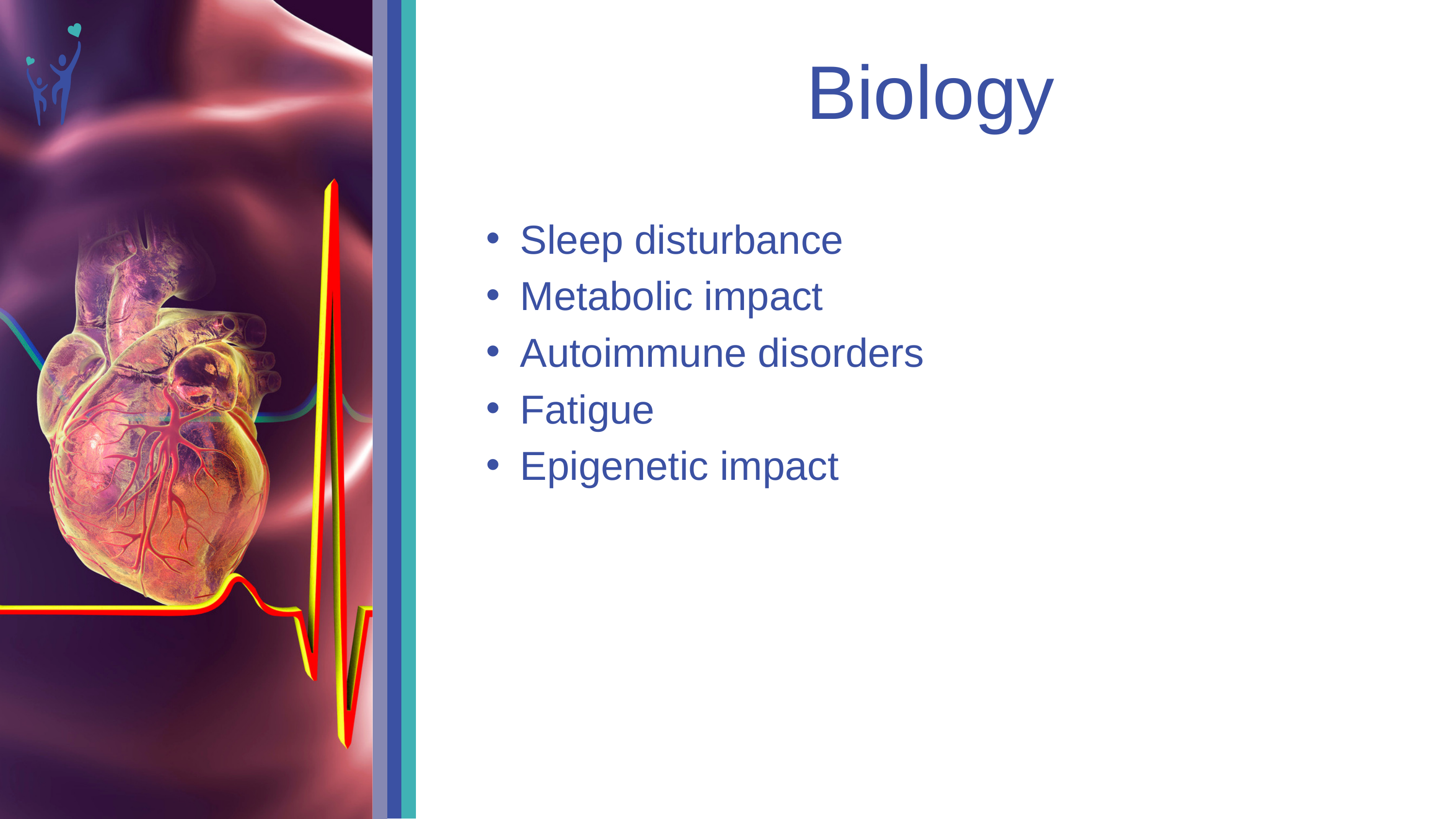

Biology
Sleep disturbance
Metabolic impact
Autoimmune disorders
Fatigue
Epigenetic impact